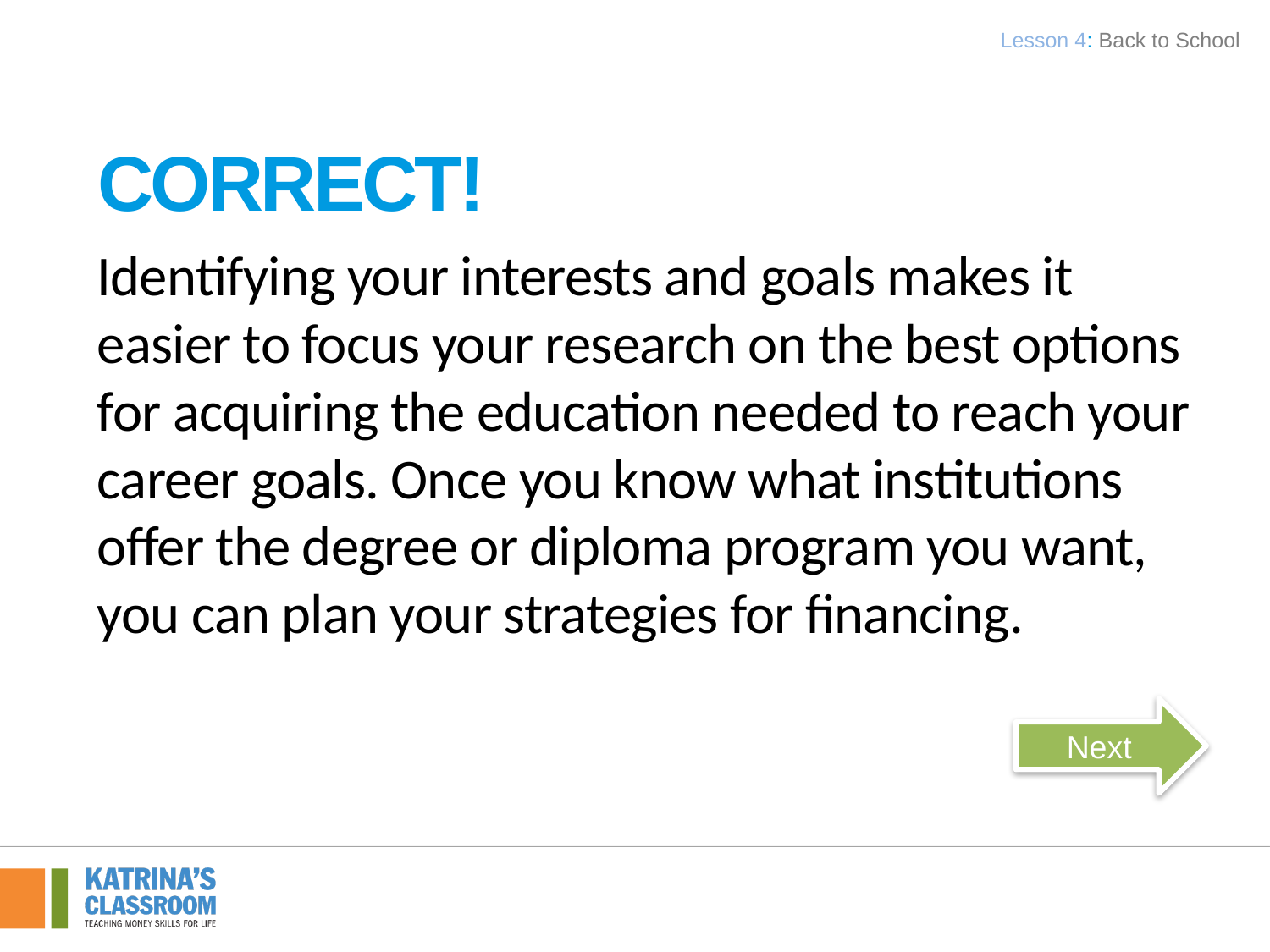

Lesson 4: Back to School
Correct!
Identifying your interests and goals makes it easier to focus your research on the best options for acquiring the education needed to reach your career goals. Once you know what institutions offer the degree or diploma program you want, you can plan your strategies for financing.
Next